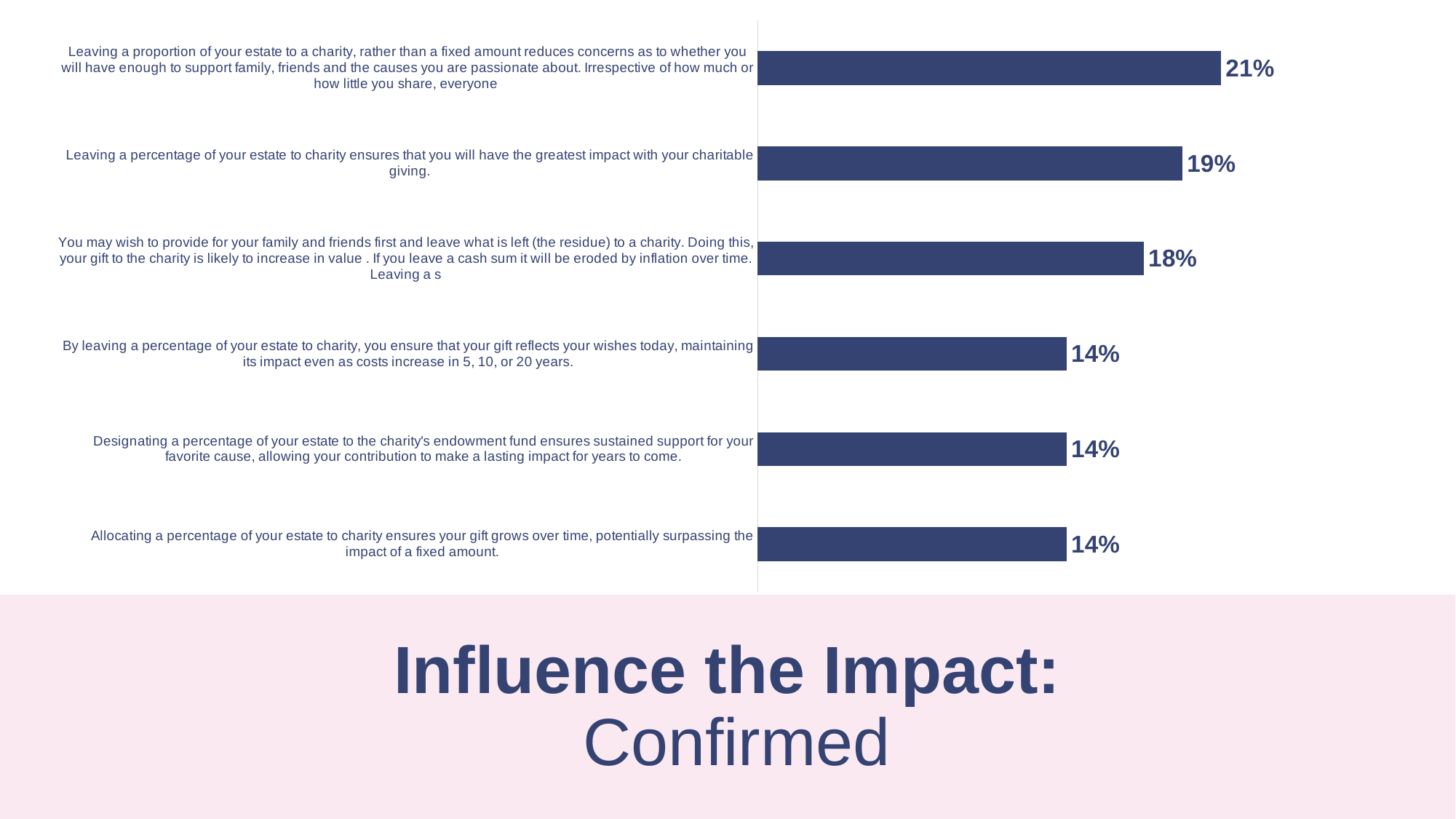

### Chart

| Category | Series 1 |
|---|---|
| Allocating a percentage of your estate to charity ensures your gift grows over time, potentially surpassing the impact of a fixed amount. | 0.14035087719298245 |
| Designating a percentage of your estate to the charity's endowment fund ensures sustained support for your favorite cause, allowing your contribution to make a lasting impact for years to come. | 0.14035087719298245 |
| By leaving a percentage of your estate to charity, you ensure that your gift reflects your wishes today, maintaining its impact even as costs increase in 5, 10, or 20 years. | 0.14035087719298245 |
| You may wish to provide for your family and friends first and leave what is left (the residue) to a charity. Doing this, your gift to the charity is likely to increase in value . If you leave a cash sum it will be eroded by inflation over time. Leaving a s | 0.17543859649122806 |
| Leaving a percentage of your estate to charity ensures that you will have the greatest impact with your charitable giving. | 0.19298245614035087 |
| Leaving a proportion of your estate to a charity, rather than a fixed amount reduces concerns as to whether you will have enough to support family, friends and the causes you are passionate about. Irrespective of how much or how little you share, everyone  | 0.21052631578947367 |
# Influence the Impact:
 Confirmed